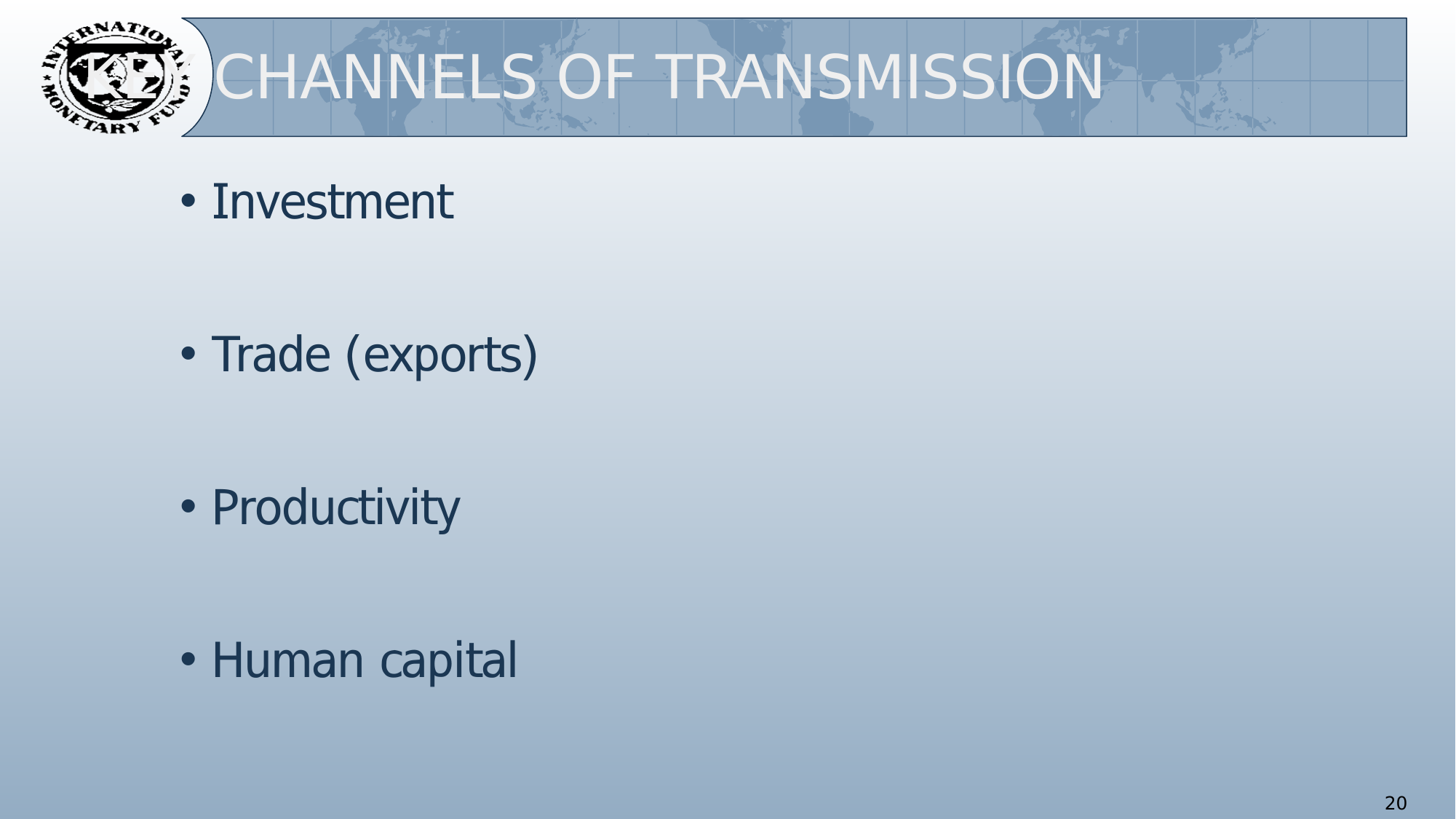

Key Channels of transmission
 Investment

 Trade (exports)

 Productivity

 Human capital

20